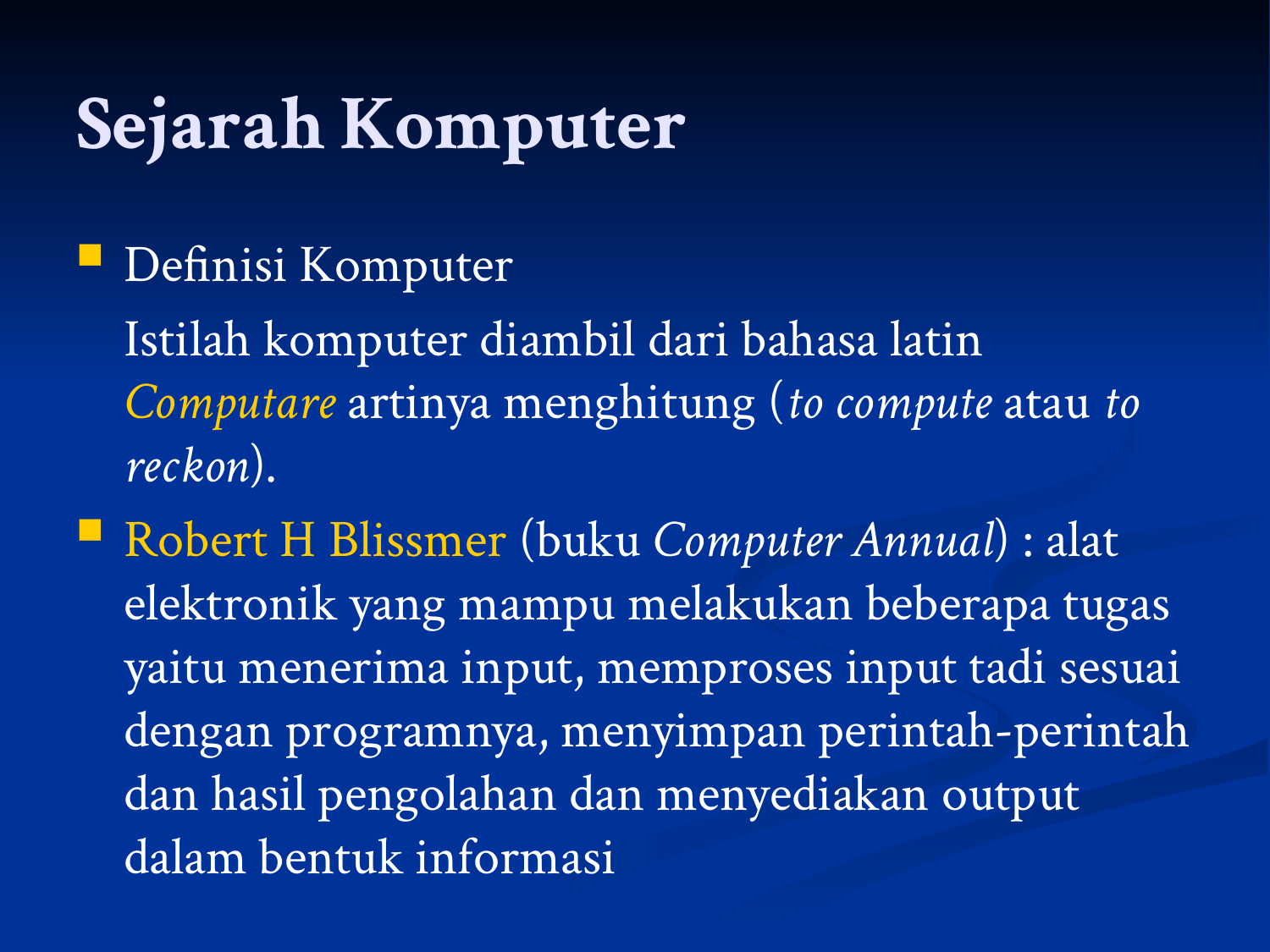

# Sejarah Komputer
Definisi Komputer
	Istilah komputer diambil dari bahasa latin Computare artinya menghitung (to compute atau to reckon).
Robert H Blissmer (buku Computer Annual) : alat elektronik yang mampu melakukan beberapa tugas yaitu menerima input, memproses input tadi sesuai dengan programnya, menyimpan perintah-perintah dan hasil pengolahan dan menyediakan output dalam bentuk informasi